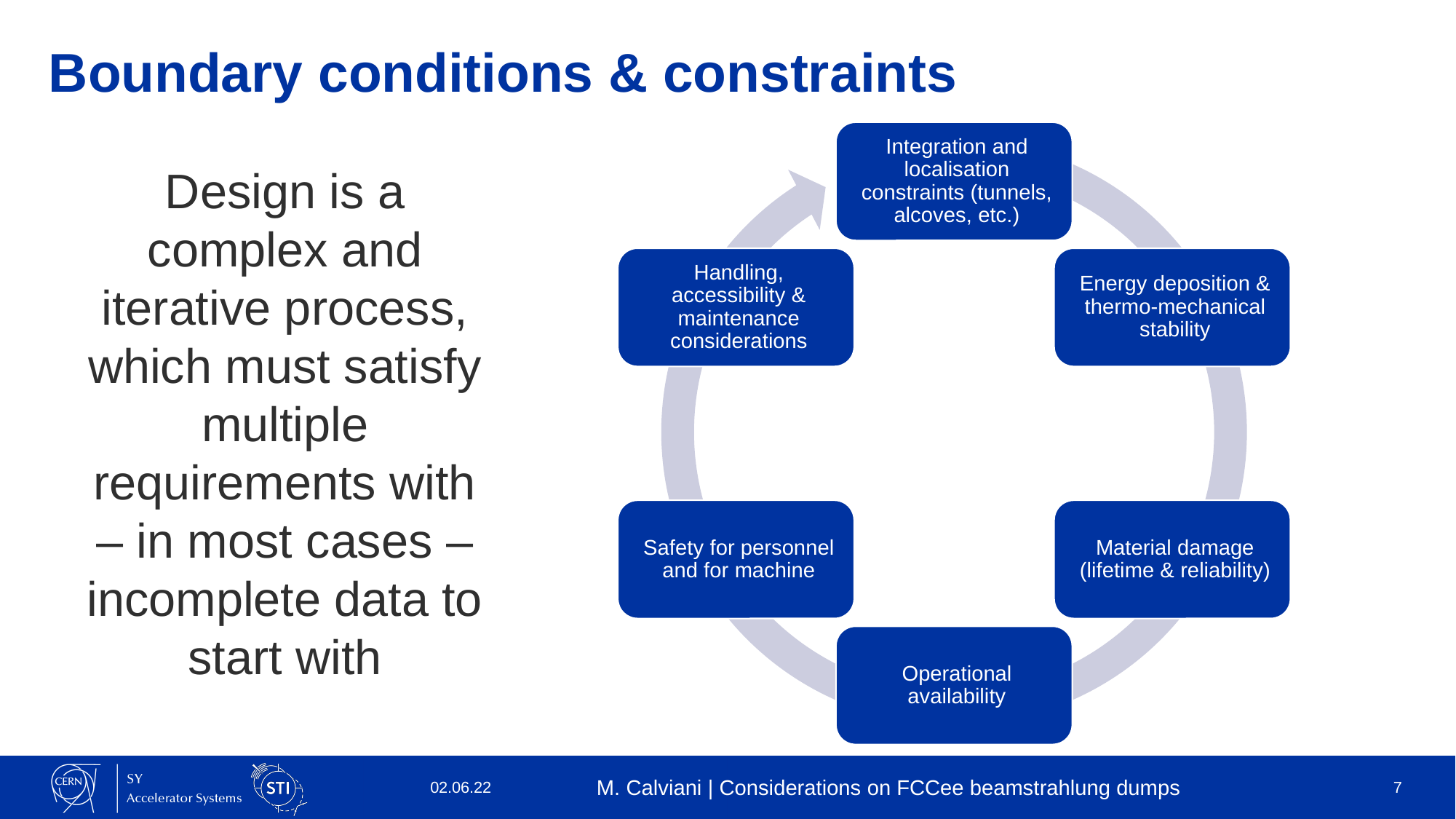

# Boundary conditions & constraints
Integration and localisation constraints (tunnels, alcoves, etc.)
Energy deposition & thermo-mechanical stability
Material damage (lifetime & reliability)
Operational availability
Safety for personnel and for machine
Handling, accessibility & maintenance considerations
Design is a complex and iterative process, which must satisfy multiple requirements with – in most cases – incomplete data to start with
02.06.22
M. Calviani | Considerations on FCCee beamstrahlung dumps
7